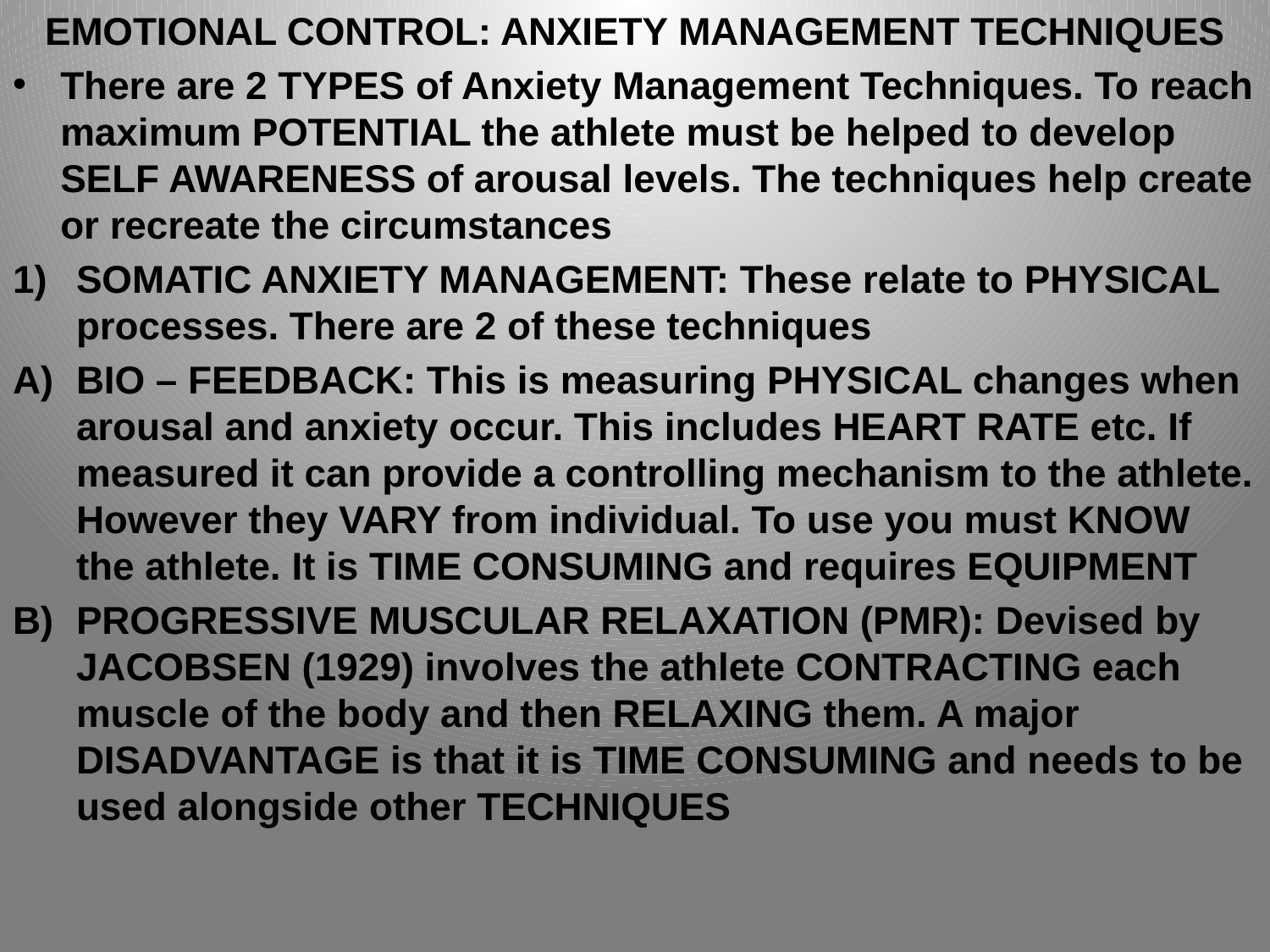

EMOTIONAL CONTROL: ANXIETY MANAGEMENT TECHNIQUES
There are 2 TYPES of Anxiety Management Techniques. To reach maximum POTENTIAL the athlete must be helped to develop SELF AWARENESS of arousal levels. The techniques help create or recreate the circumstances
SOMATIC ANXIETY MANAGEMENT: These relate to PHYSICAL processes. There are 2 of these techniques
BIO – FEEDBACK: This is measuring PHYSICAL changes when arousal and anxiety occur. This includes HEART RATE etc. If measured it can provide a controlling mechanism to the athlete. However they VARY from individual. To use you must KNOW the athlete. It is TIME CONSUMING and requires EQUIPMENT
PROGRESSIVE MUSCULAR RELAXATION (PMR): Devised by JACOBSEN (1929) involves the athlete CONTRACTING each muscle of the body and then RELAXING them. A major DISADVANTAGE is that it is TIME CONSUMING and needs to be used alongside other TECHNIQUES